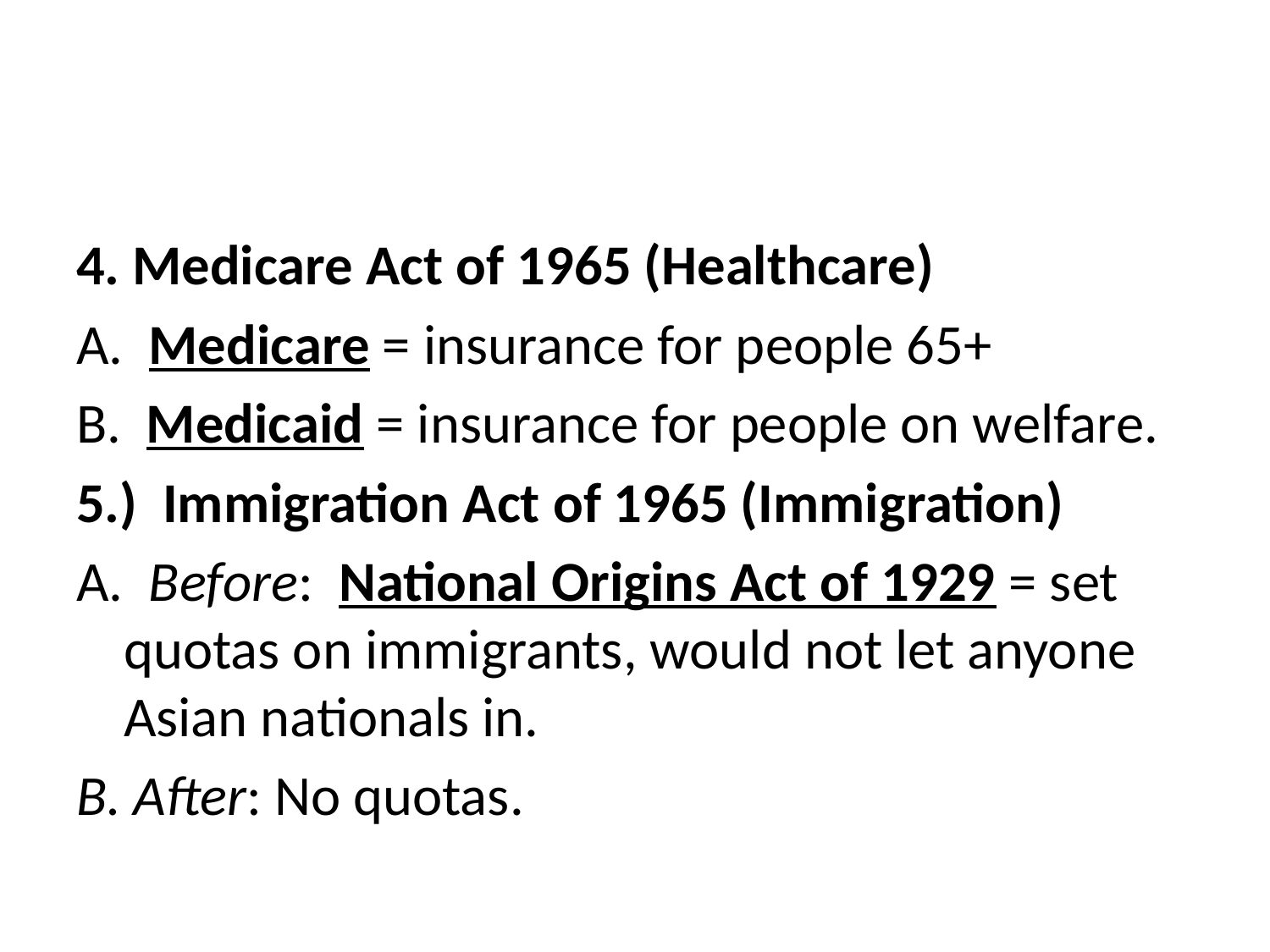

#
4. Medicare Act of 1965 (Healthcare)
A.  Medicare = insurance for people 65+
B.  Medicaid = insurance for people on welfare.
5.)  Immigration Act of 1965 (Immigration)
A.  Before:  National Origins Act of 1929 = set quotas on immigrants, would not let anyone Asian nationals in.
B. After: No quotas.